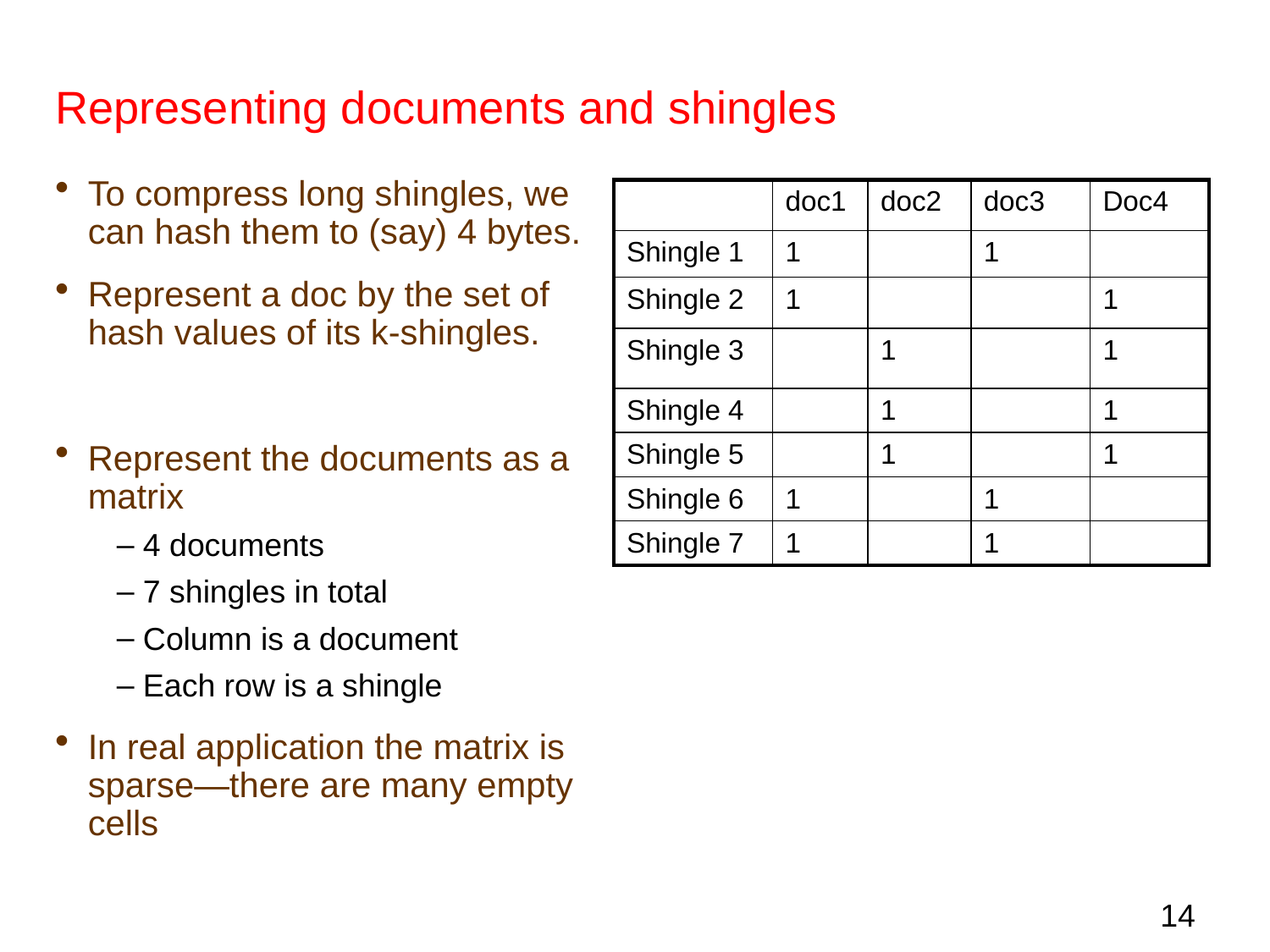

# Representing documents and shingles
To compress long shingles, we can hash them to (say) 4 bytes.
Represent a doc by the set of hash values of its k-shingles.

Represent the documents as a matrix
4 documents
7 shingles in total
Column is a document
Each row is a shingle
In real application the matrix is sparse—there are many empty cells
|  | doc1 | doc2 | doc3 | Doc4 |
| --- | --- | --- | --- | --- |
| Shingle 1 | 1 |  | 1 |  |
| Shingle 2 | 1 |  |  | 1 |
| Shingle 3 |  | 1 |  | 1 |
| Shingle 4 |  | 1 |  | 1 |
| Shingle 5 |  | 1 |  | 1 |
| Shingle 6 | 1 |  | 1 |  |
| Shingle 7 | 1 |  | 1 |  |
14